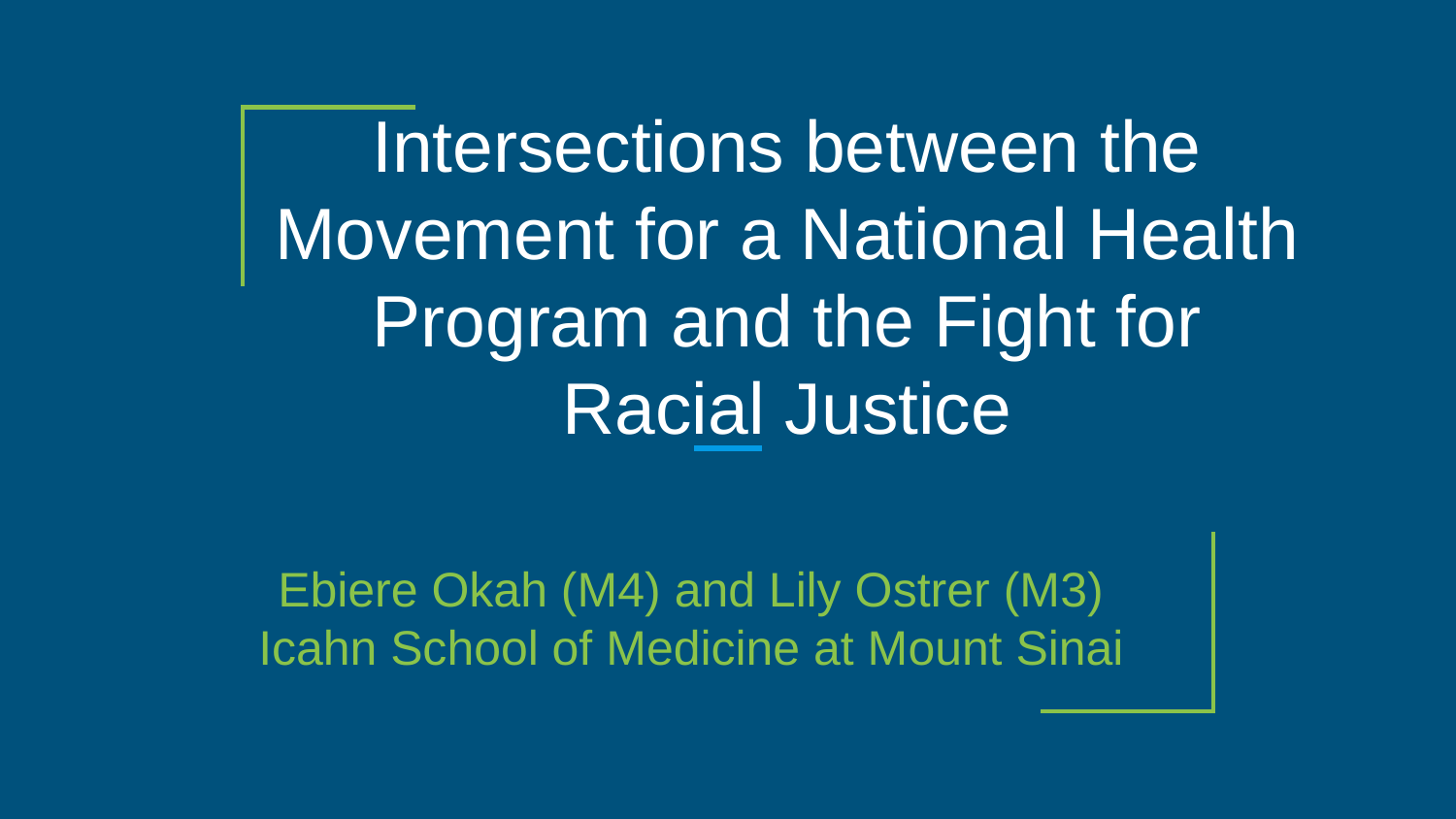

# Intersections between the Movement for a National Health Program and the Fight for Racial Justice

Ebiere Okah (M4) and Lily Ostrer (M3)
Icahn School of Medicine at Mount Sinai